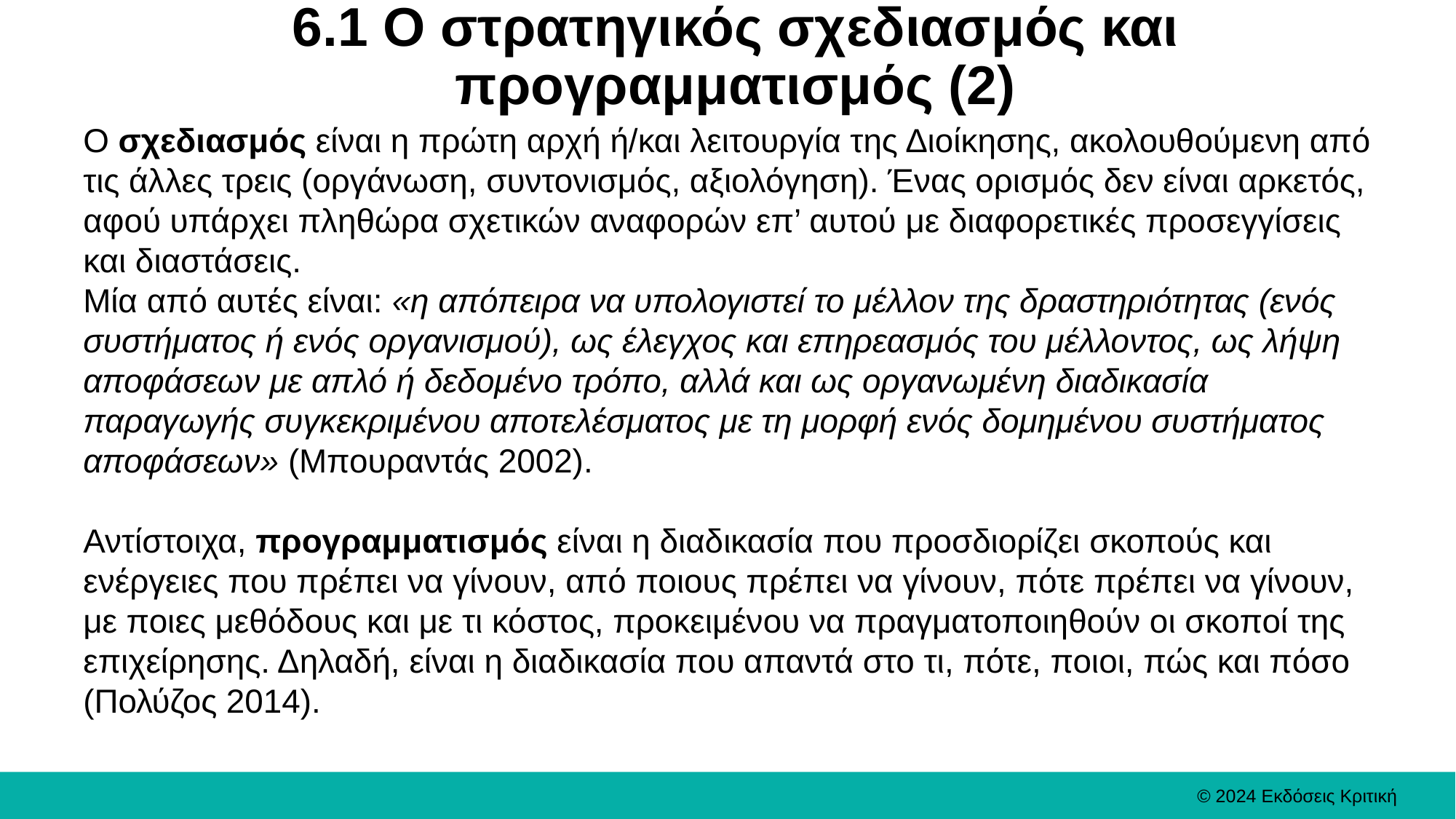

# 6.1 Ο στρατηγικός σχεδιασμός και προγραμματισμός (2)
Ο σχεδιασμός είναι η πρώτη αρχή ή/και λειτουργία της Διοίκησης, ακολουθούμενη από τις άλλες τρεις (οργάνωση, συντονισμός, αξιολόγηση). Ένας ορισμός δεν είναι αρκετός, αφού υπάρχει πληθώρα σχετικών αναφορών επ’ αυτού με διαφορετικές προσεγγίσεις και διαστάσεις.
Μία από αυτές είναι: «η απόπειρα να υπολογιστεί το μέλλον της δραστηριότητας (ενός συστήματος ή ενός οργανισμού), ως έλεγχος και επηρεασμός του μέλλοντος, ως λήψη αποφάσεων με απλό ή δεδομένο τρόπο, αλλά και ως οργανωμένη διαδικασία παραγωγής συγκεκριμένου αποτελέσματος με τη μορφή ενός δομημένου συστήματος αποφάσεων» (Μπουραντάς 2002).

Αντίστοιχα, προγραμματισμός είναι η διαδικασία που προσδιορίζει σκοπούς και ενέργειες που πρέπει να γίνουν, από ποιους πρέπει να γίνουν, πότε πρέπει να γίνουν, με ποιες μεθόδους και με τι κόστος, προκειμένου να πραγματοποιηθούν οι σκοποί της επιχείρησης. Δηλαδή, είναι η διαδικασία που απαντά στο τι, πότε, ποιοι, πώς και πόσο (Πολύζος 2014).

© 2024 Εκδόσεις Κριτική